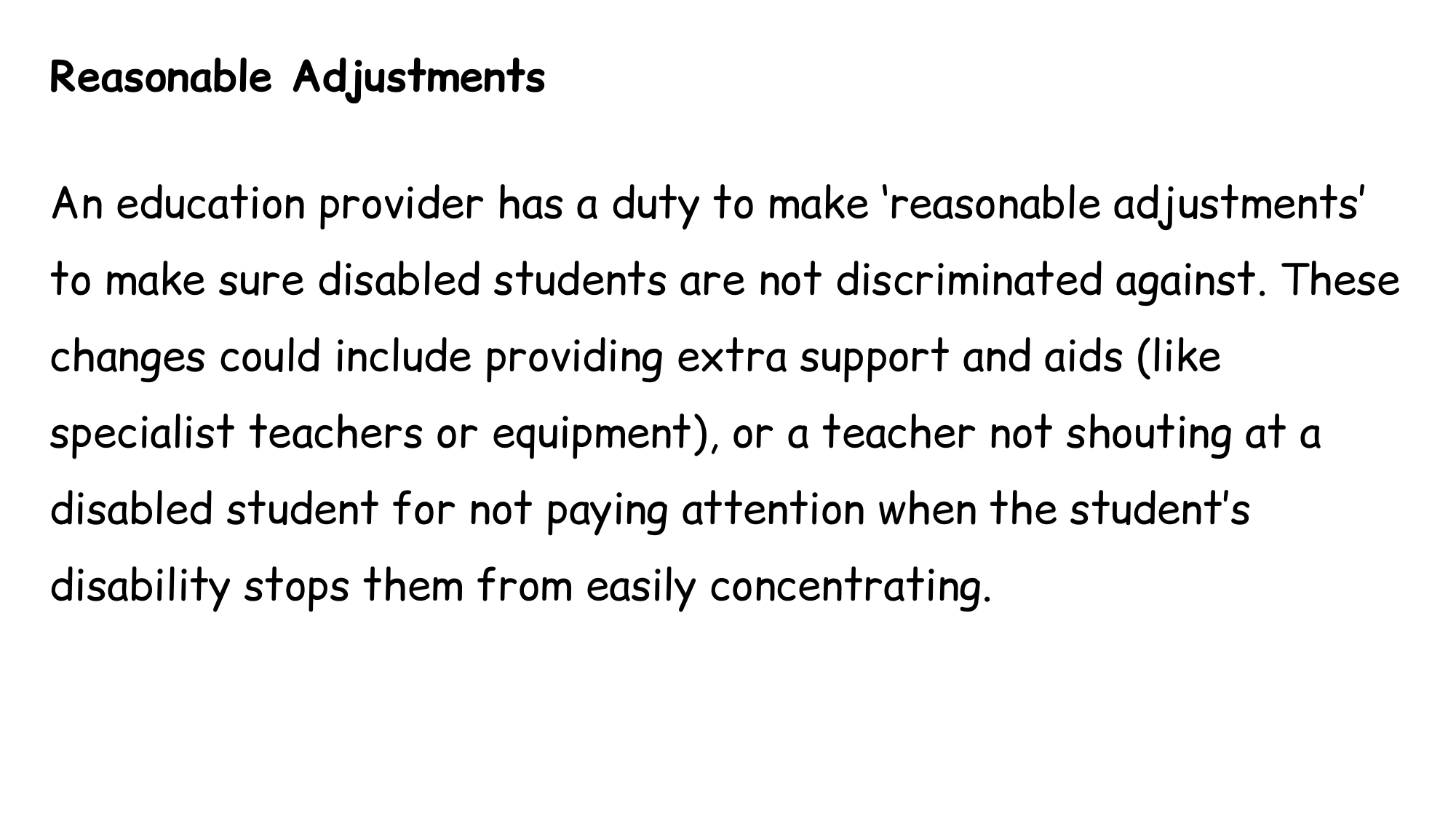

Reasonable Adjustments

An education provider has a duty to make ‘reasonable adjustments’ to make sure disabled students are not discriminated against. These changes could include providing extra support and aids (like specialist teachers or equipment), or a teacher not shouting at a disabled student for not paying attention when the student’s disability stops them from easily concentrating.